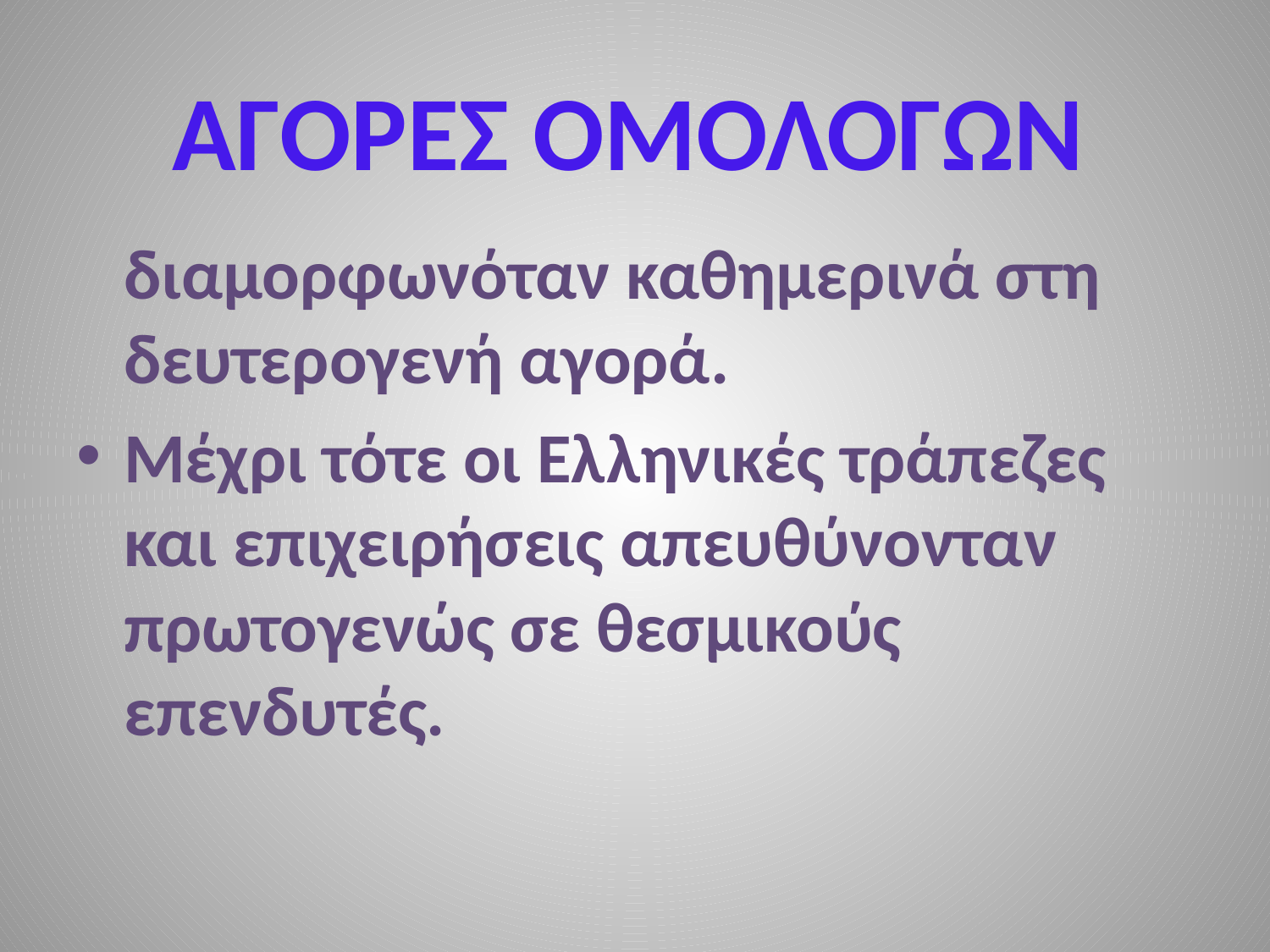

# ΑΓΟΡΕΣ ΟΜΟΛΟΓΩΝ
   διαμορφωνόταν καθημερινά στη δευτερογενή αγορά.
Μέχρι τότε οι Ελληνικές τράπεζες και επιχειρήσεις απευθύνονταν πρωτογενώς σε θεσμικούς επενδυτές.